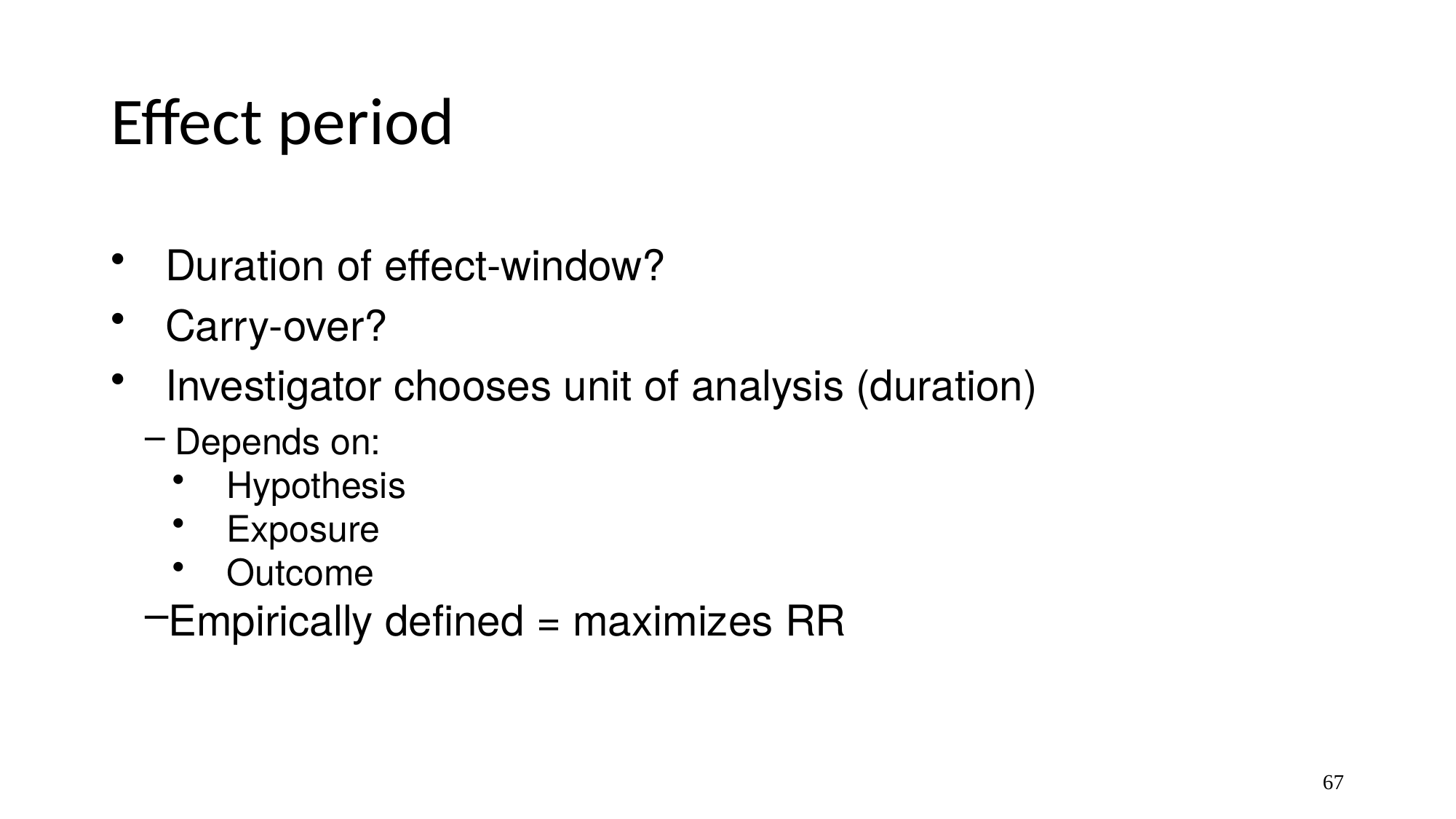

# Effect period
Duration of effect-window?
Carry-over?
Investigator chooses unit of analysis (duration)
 Depends on:
Hypothesis
Exposure
Outcome
Empirically defined = maximizes RR
67